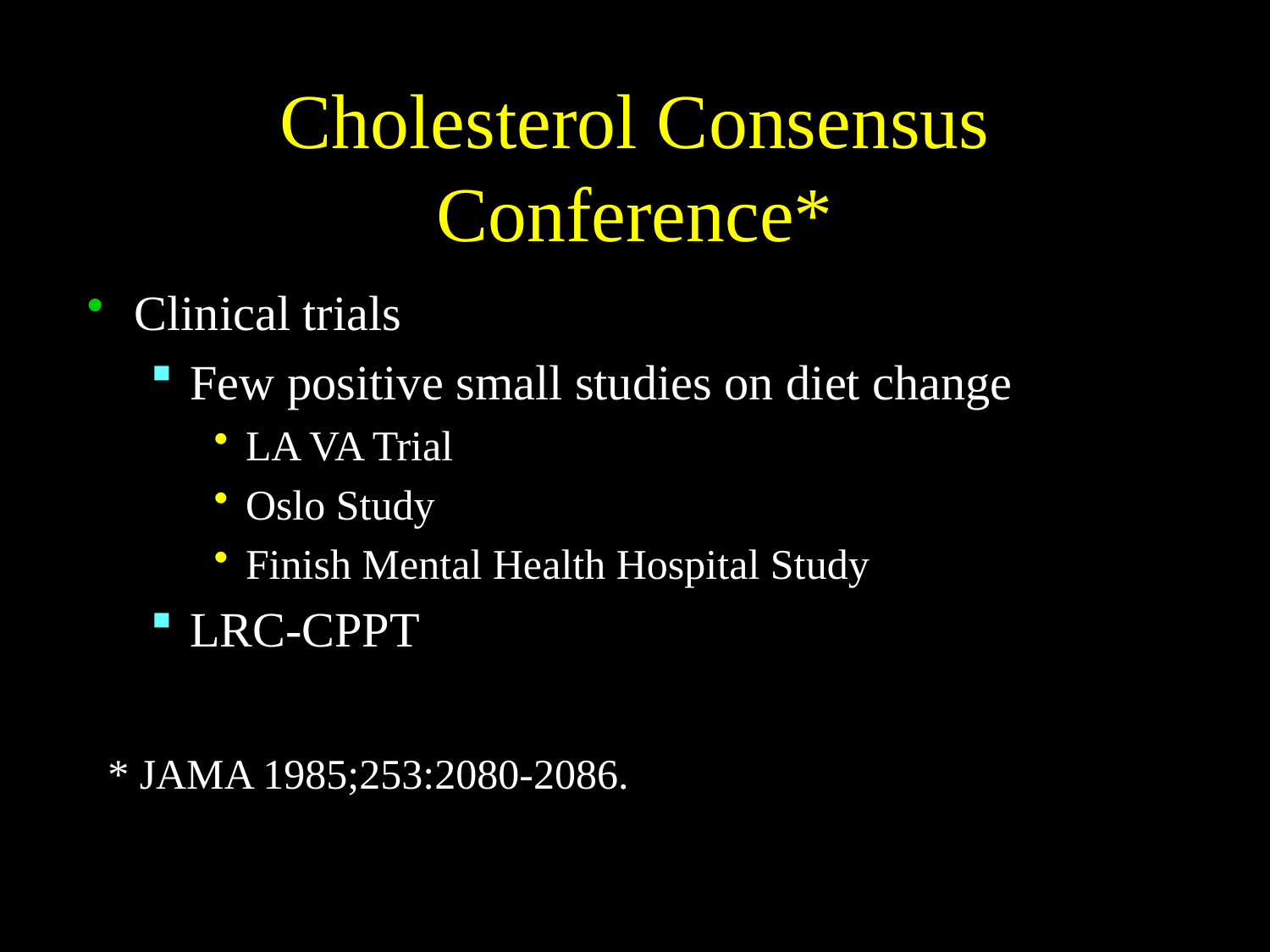

# Cholesterol Consensus Conference*
Clinical trials
Few positive small studies on diet change
LA VA Trial
Oslo Study
Finish Mental Health Hospital Study
LRC-CPPT

* JAMA 1985;253:2080-2086.